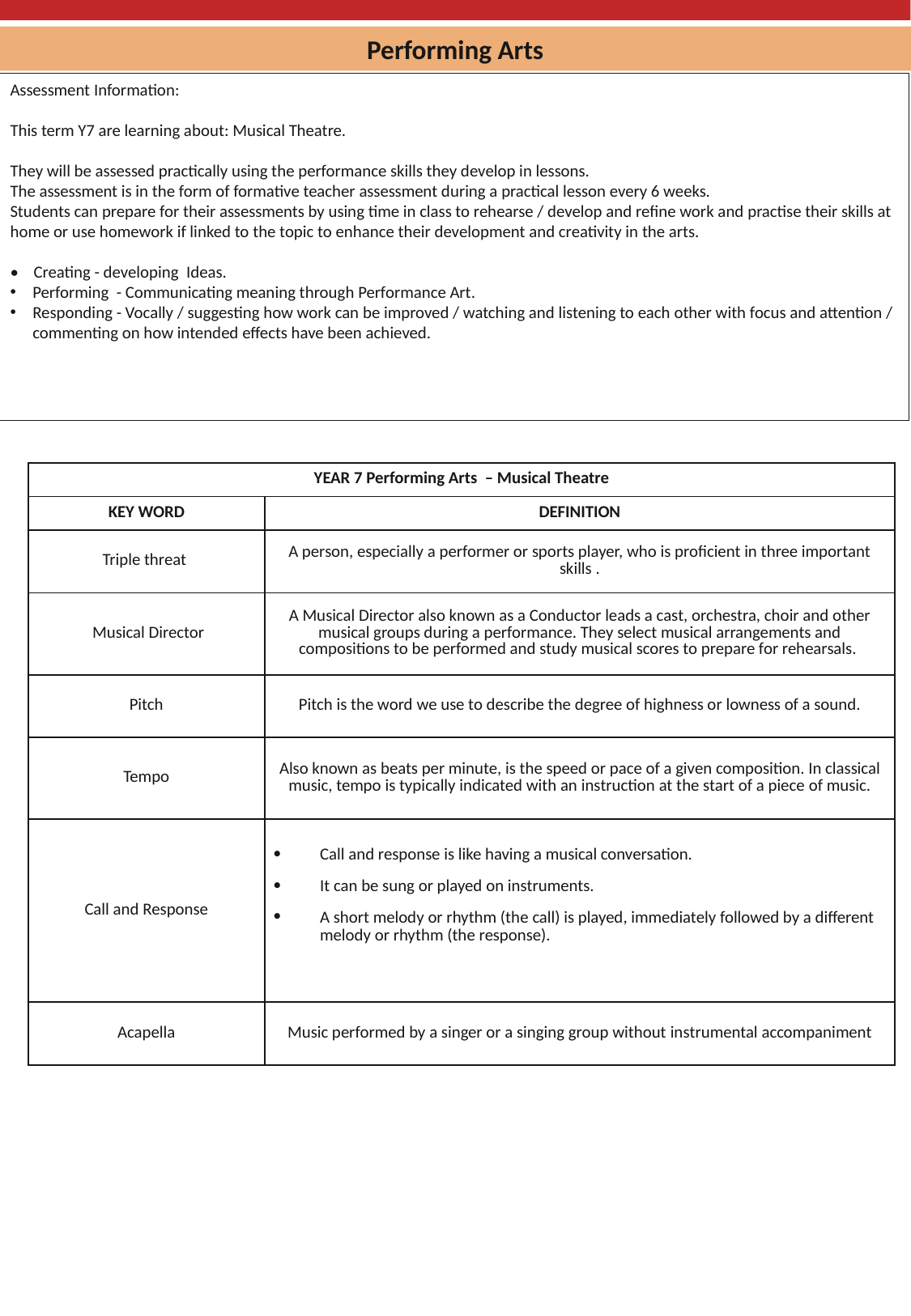

Performing Arts
Assessment Information:

This term Y7 are learning about: Musical Theatre.

They will be assessed practically using the performance skills they develop in lessons.
The assessment is in the form of formative teacher assessment during a practical lesson every 6 weeks.
Students can prepare for their assessments by using time in class to rehearse / develop and refine work and practise their skills at home or use homework if linked to the topic to enhance their development and creativity in the arts.

•    Creating - developing  Ideas.
Performing  - Communicating meaning through Performance Art.
Responding - Vocally / suggesting how work can be improved / watching and listening to each other with focus and attention / commenting on how intended effects have been achieved.

| YEAR 7 Performing Arts  – Musical Theatre |  |
| --- | --- |
| KEY WORD | DEFINITION |
| Triple threat | A person, especially a performer or sports player, who is proficient in three important skills . |
| Musical Director | A Musical Director also known as a Conductor leads a cast, orchestra, choir and other musical groups during a performance. They select musical arrangements and compositions to be performed and study musical scores to prepare for rehearsals. |
| Pitch | Pitch is the word we use to describe the degree of highness or lowness of a sound. |
| Tempo | Also known as beats per minute, is the speed or pace of a given composition. In classical music, tempo is typically indicated with an instruction at the start of a piece of music. |
| Call and Response | Call and response is like having a musical conversation. It can be sung or played on instruments. A short melody or rhythm (the call) is played, immediately followed by a different melody or rhythm (the response). |
| Acapella | Music performed by a singer or a singing group without instrumental accompaniment |